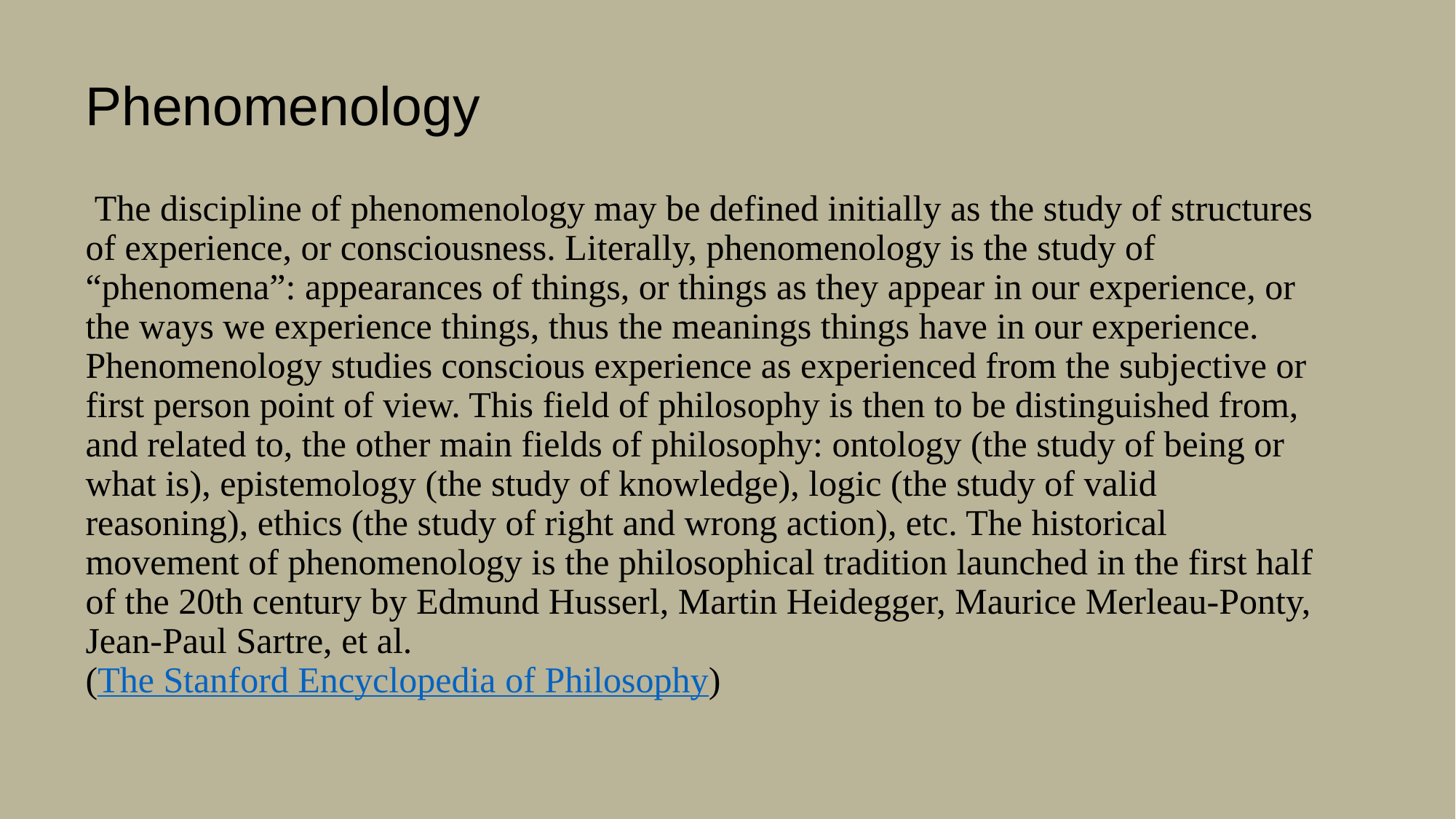

Phenomenology
# The discipline of phenomenology may be defined initially as the study of structures of experience, or consciousness. Literally, phenomenology is the study of “phenomena”: appearances of things, or things as they appear in our experience, or the ways we experience things, thus the meanings things have in our experience. Phenomenology studies conscious experience as experienced from the subjective or first person point of view. This field of philosophy is then to be distinguished from, and related to, the other main fields of philosophy: ontology (the study of being or what is), epistemology (the study of knowledge), logic (the study of valid reasoning), ethics (the study of right and wrong action), etc. The historical movement of phenomenology is the philosophical tradition launched in the first half of the 20th century by Edmund Husserl, Martin Heidegger, Maurice Merleau-Ponty, Jean-Paul Sartre, et al. (The Stanford Encyclopedia of Philosophy)